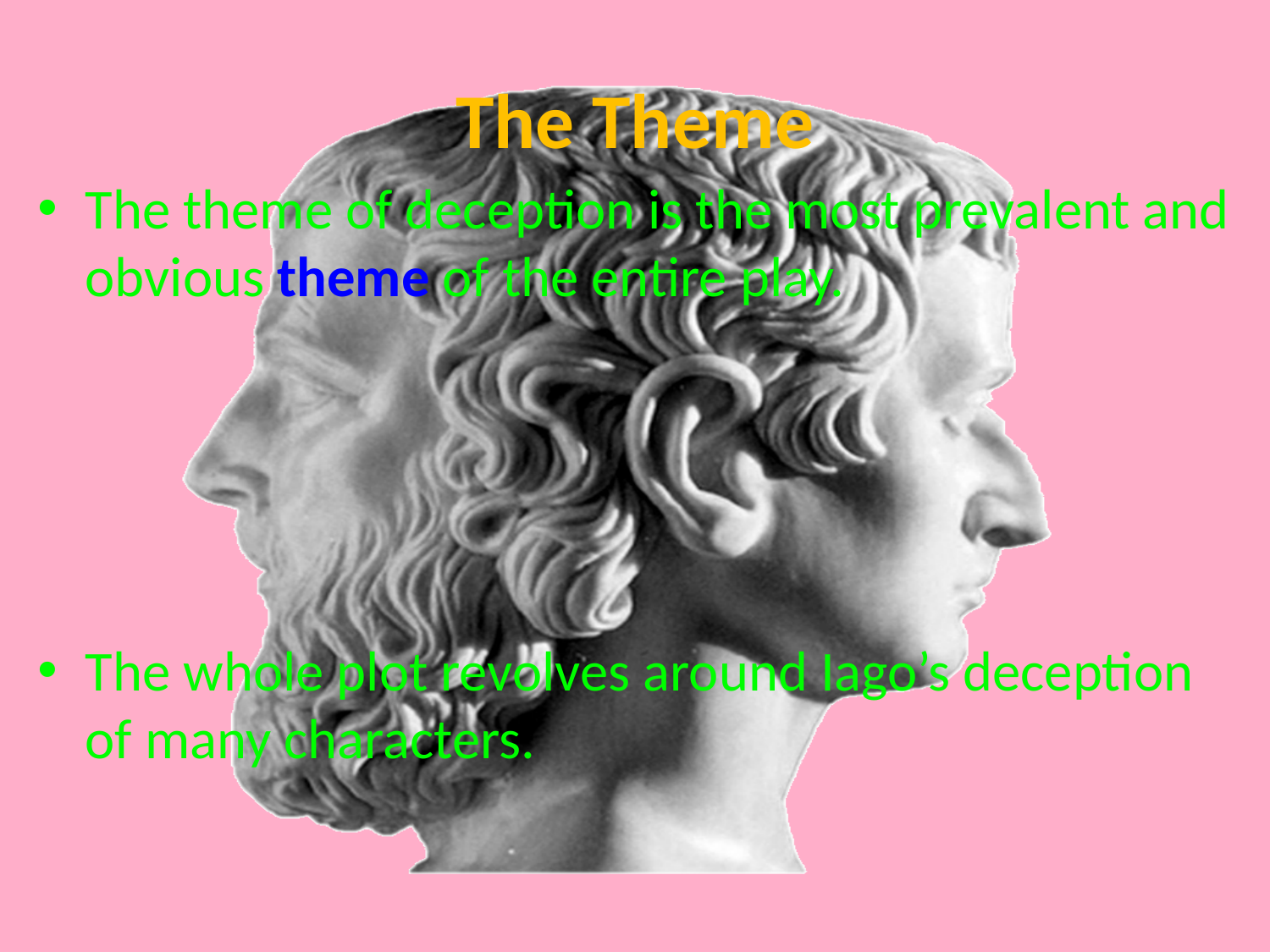

# The Theme
The theme of deception is the most prevalent and obvious theme of the entire play.

The whole plot revolves around Iago’s deception of many characters.